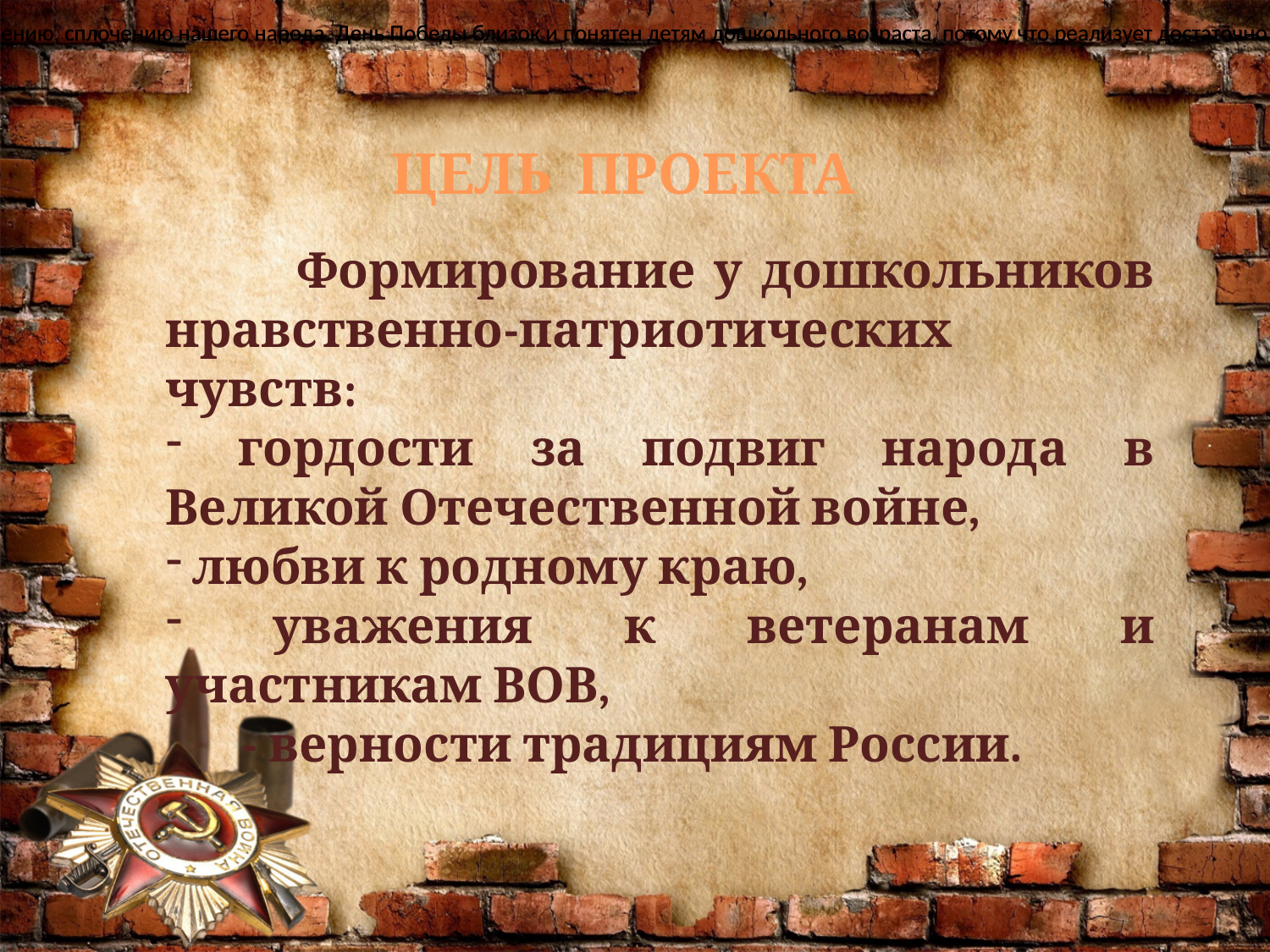

Тема Великой Отечественной войны чрезвычайно актуальна в современном обществе, она способствует объединению, сплочению нашего народа. День Победы близок и понятен детям дошкольного возраста, потому что реализует достаточно простую, ясную идею, известную им по сказкам, – идею противостояния добра и зла и финальной победы добра.
Тема Великой Отечественной войны чрезвычайно актуальна в современном обществе, она способствует объединению, сплочению нашего народа. День Победы близок и понятен детям дошкольного возраста, потому что реализует достаточно простую, ясную идею, известную им по сказкам, – идею противостояния добра и зла и финальной победы добра.
ЦЕЛЬ  ПРОЕКТА
       Формирование у дошкольников нравственно-патриотических чувств:
 гордости за подвиг народа в Великой Отечественной войне,
 любви к родному краю,
 уважения к ветеранам и участникам ВОВ,
       - верности традициям России.